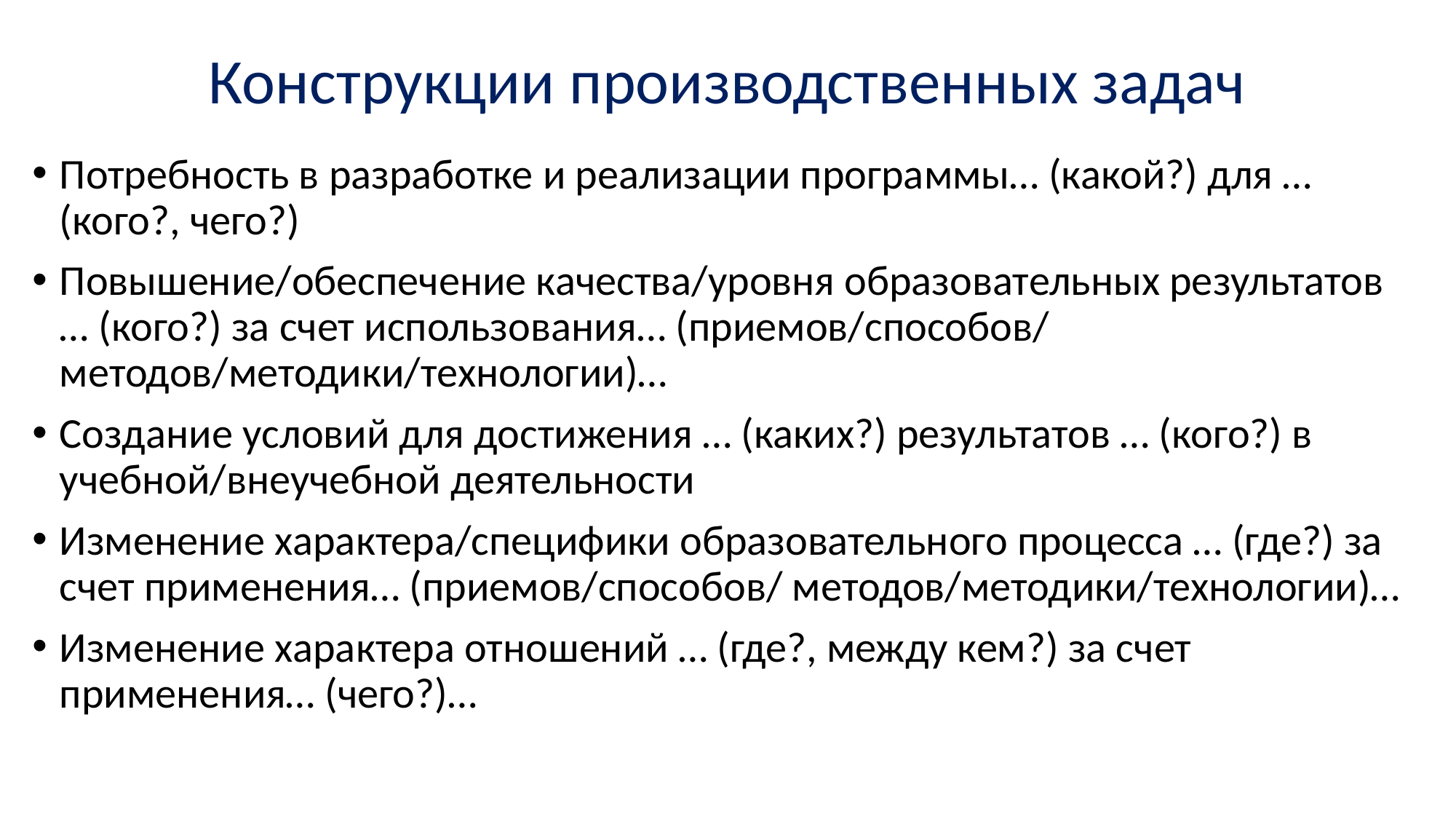

# Конструкции производственных задач
Потребность в разработке и реализации программы… (какой?) для … (кого?, чего?)
Повышение/обеспечение качества/уровня образовательных результатов … (кого?) за счет использования… (приемов/способов/ методов/методики/технологии)…
Создание условий для достижения … (каких?) результатов … (кого?) в учебной/внеучебной деятельности
Изменение характера/специфики образовательного процесса … (где?) за счет применения… (приемов/способов/ методов/методики/технологии)…
Изменение характера отношений … (где?, между кем?) за счет применения… (чего?)…